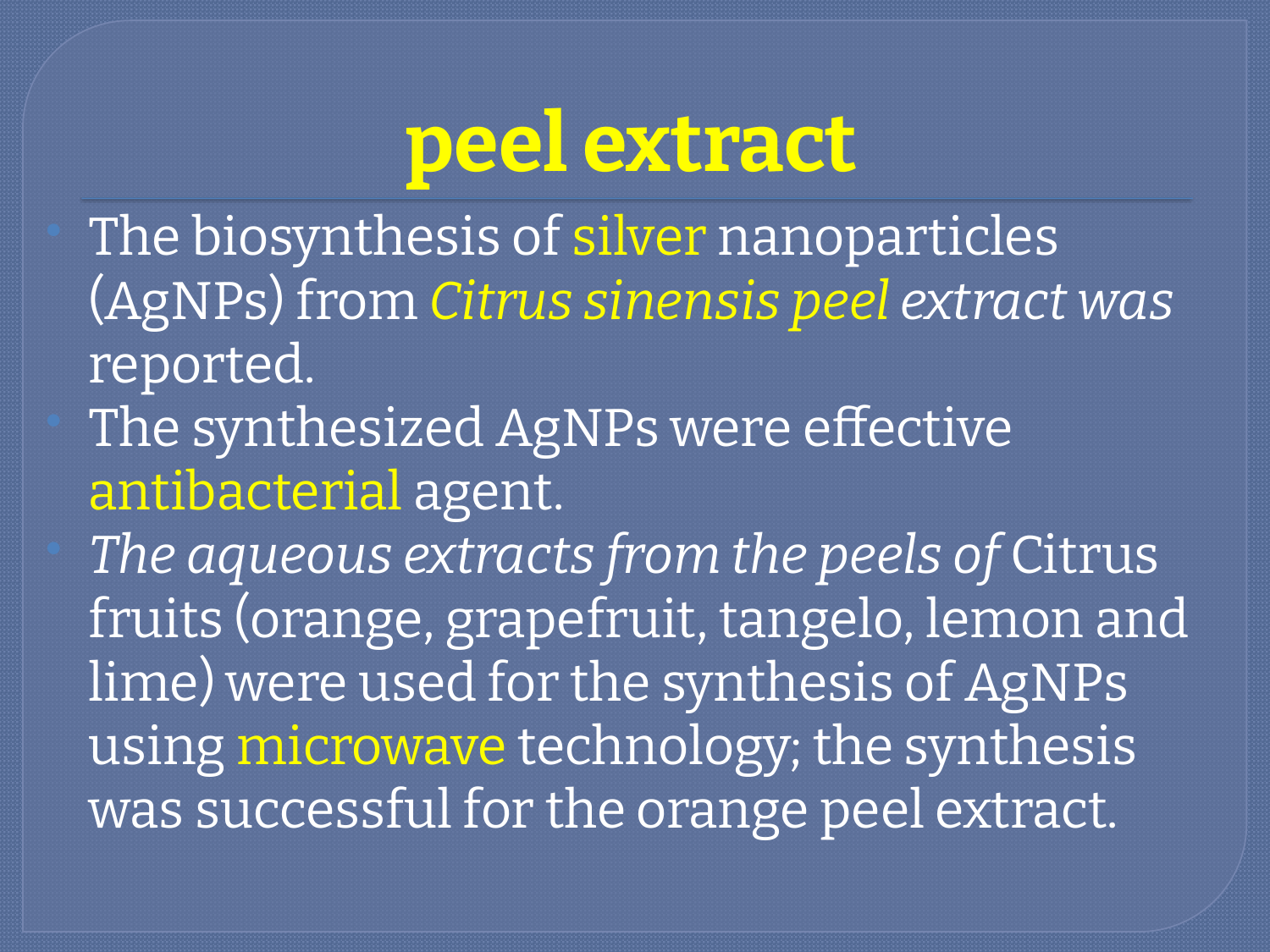

# peel extract
The biosynthesis of silver nanoparticles (AgNPs) from Citrus sinensis peel extract was reported.
The synthesized AgNPs were effective antibacterial agent.
The aqueous extracts from the peels of Citrus fruits (orange, grapefruit, tangelo, lemon and lime) were used for the synthesis of AgNPs using microwave technology; the synthesis was successful for the orange peel extract.